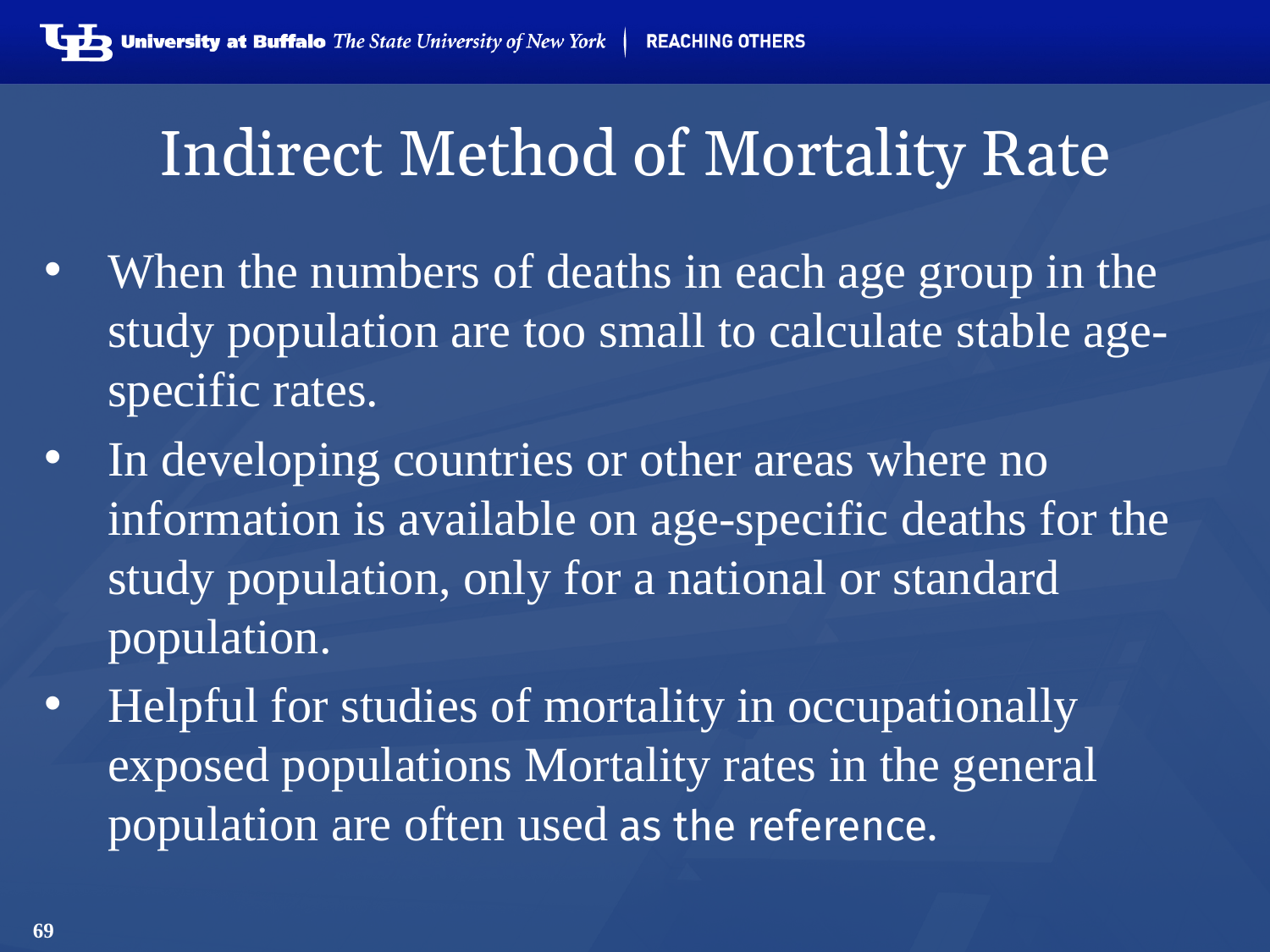

# Indirect Method of Mortality Rate
When the numbers of deaths in each age group in the study population are too small to calculate stable age-specific rates.
In developing countries or other areas where no information is available on age-specific deaths for the study population, only for a national or standard population.
Helpful for studies of mortality in occupationally exposed populations Mortality rates in the general population are often used as the reference.

69